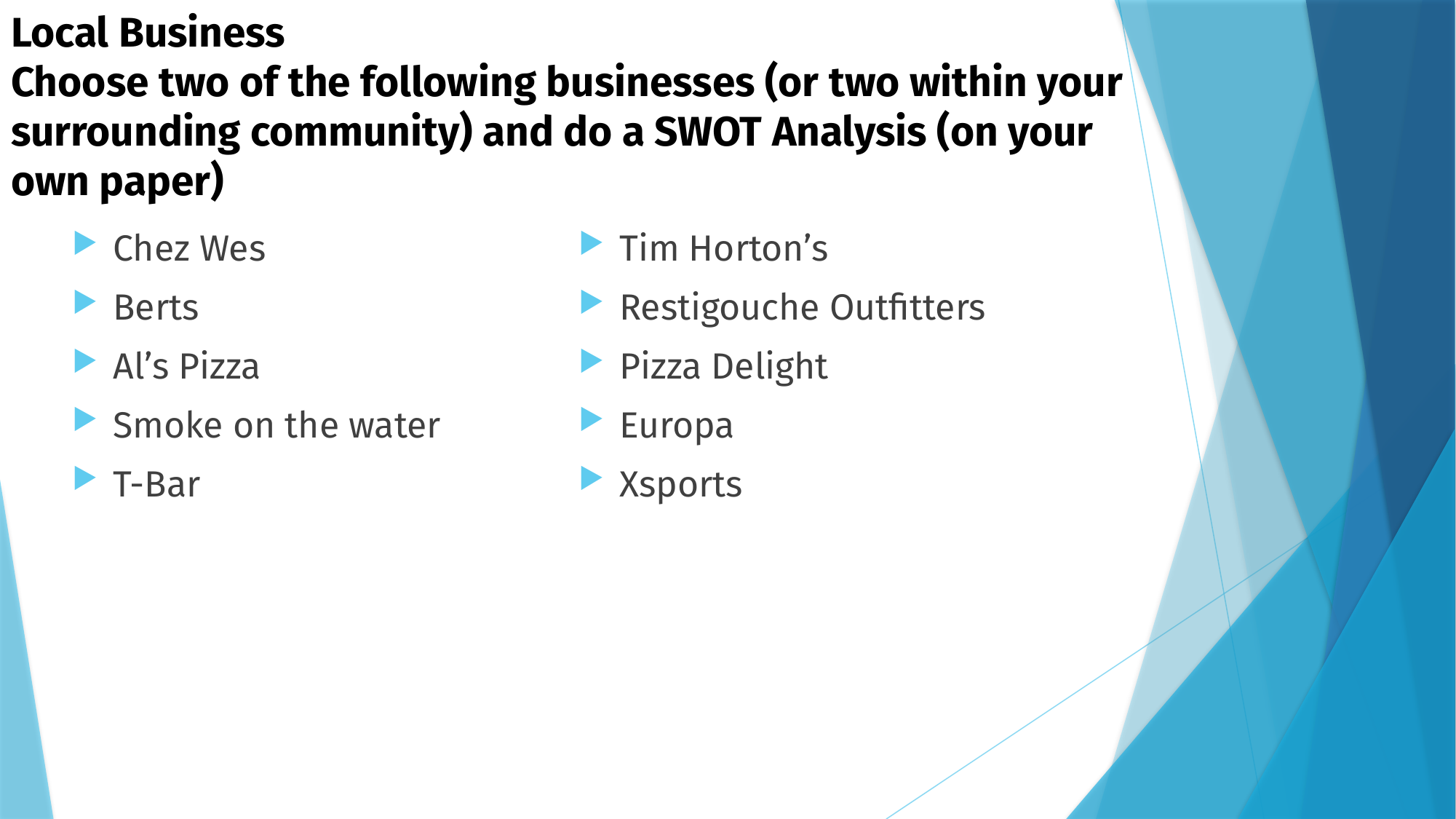

# Local Business Choose two of the following businesses (or two within your surrounding community) and do a SWOT Analysis (on your own paper)
Chez Wes
Berts
Al’s Pizza
Smoke on the water
T-Bar

Tim Horton’s
Restigouche Outfitters
Pizza Delight
Europa
Xsports